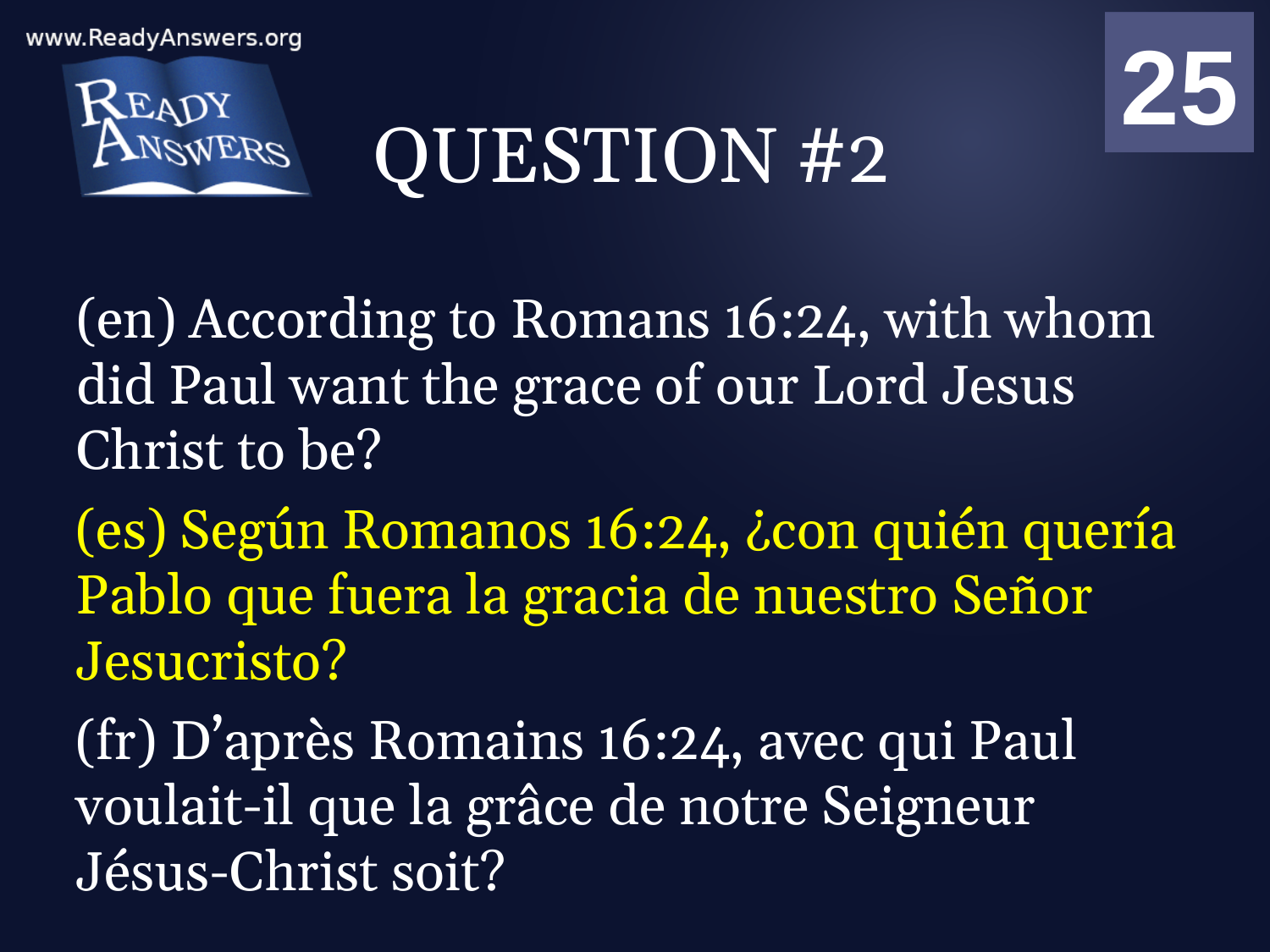

01
02
03
04
05
06
07
08
09
10
11
12
13
14
15
16
17
18
19
20
21
22
23
24
25
00
# QUESTION #2
(en) According to Romans 16:24, with whom did Paul want the grace of our Lord Jesus Christ to be?
(es) Según Romanos 16:24, ¿con quién quería Pablo que fuera la gracia de nuestro Señor Jesucristo?
(fr) D’après Romains 16:24, avec qui Paul voulait-il que la grâce de notre Seigneur Jésus-Christ soit?